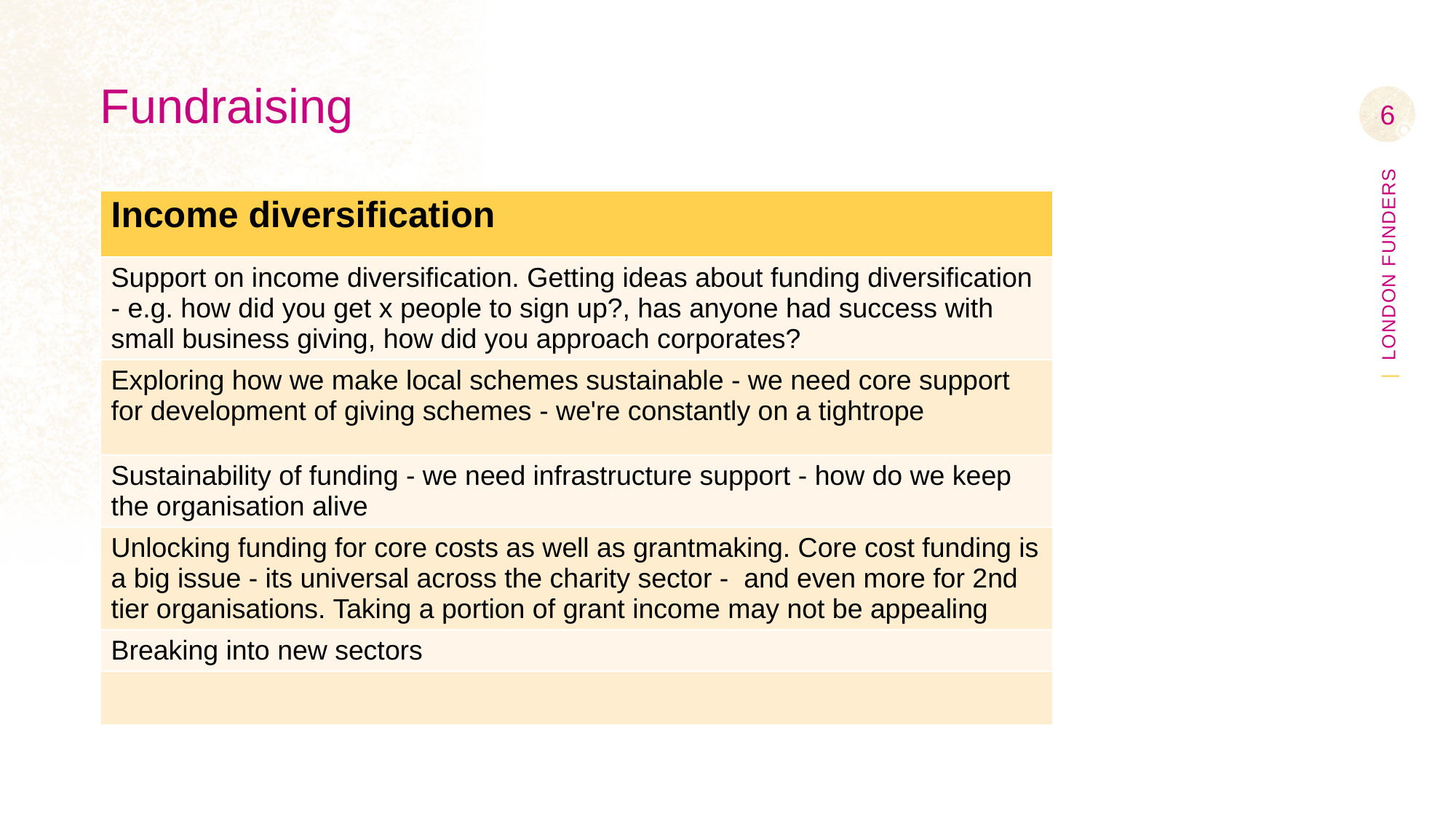

# Fundraising
6
|  |  |  |
| --- | --- | --- |
| Income diversification |  |  |
| Support on income diversification. Getting ideas about funding diversification - e.g. how did you get x people to sign up?, has anyone had success with small business giving, how did you approach corporates? |  |  |
| Exploring how we make local schemes sustainable - we need core support for development of giving schemes - we're constantly on a tightrope |  |  |
| Sustainability of funding - we need infrastructure support - how do we keep the organisation alive |  |  |
| Unlocking funding for core costs as well as grantmaking. Core cost funding is a big issue - its universal across the charity sector - and even more for 2nd tier organisations. Taking a portion of grant income may not be appealing |  |  |
| Breaking into new sectors |  |  |
|  |  |  |